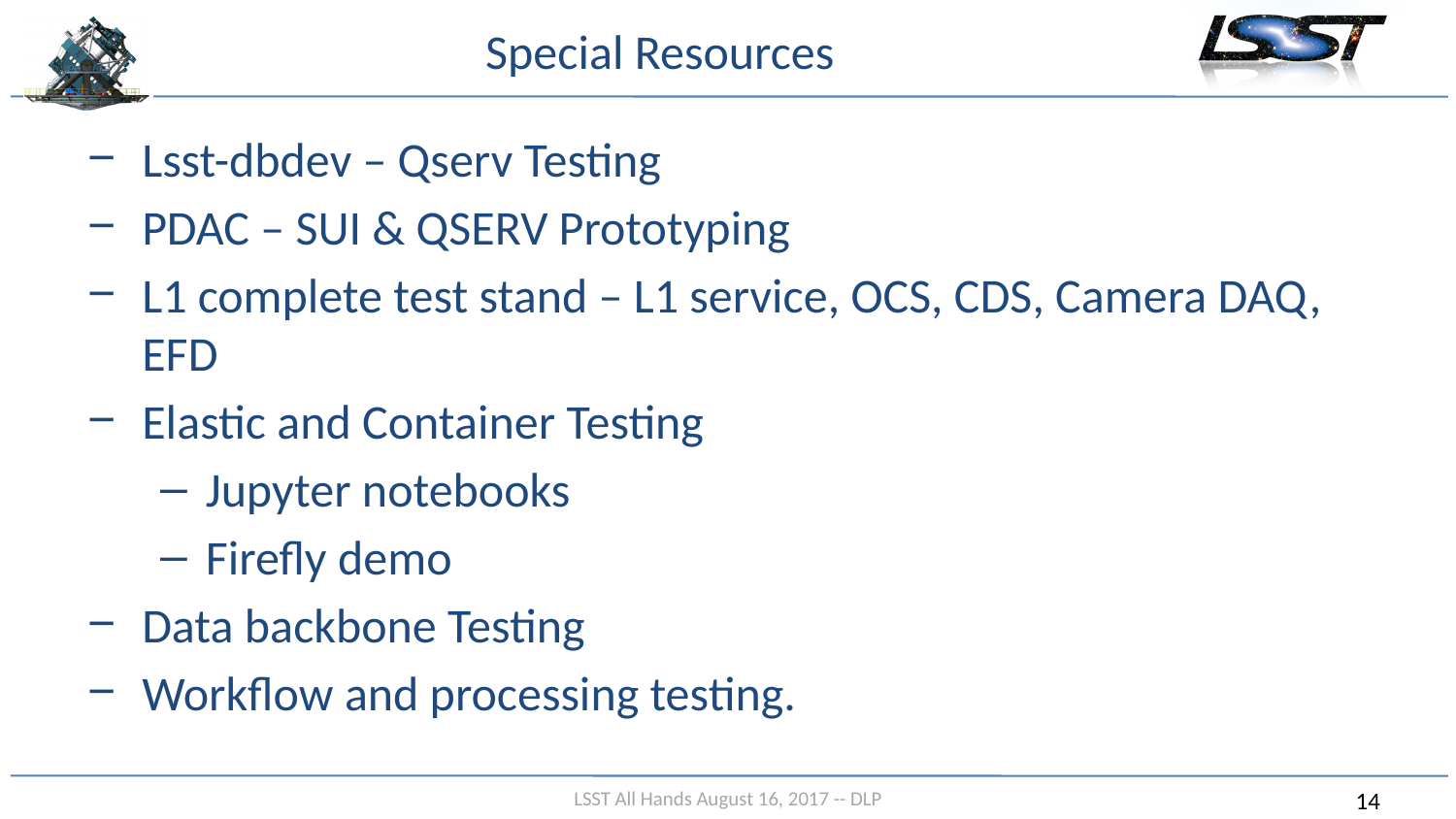

# Special Resources
Lsst-dbdev – Qserv Testing
PDAC – SUI & QSERV Prototyping
L1 complete test stand – L1 service, OCS, CDS, Camera DAQ, EFD
Elastic and Container Testing
Jupyter notebooks
Firefly demo
Data backbone Testing
Workflow and processing testing.